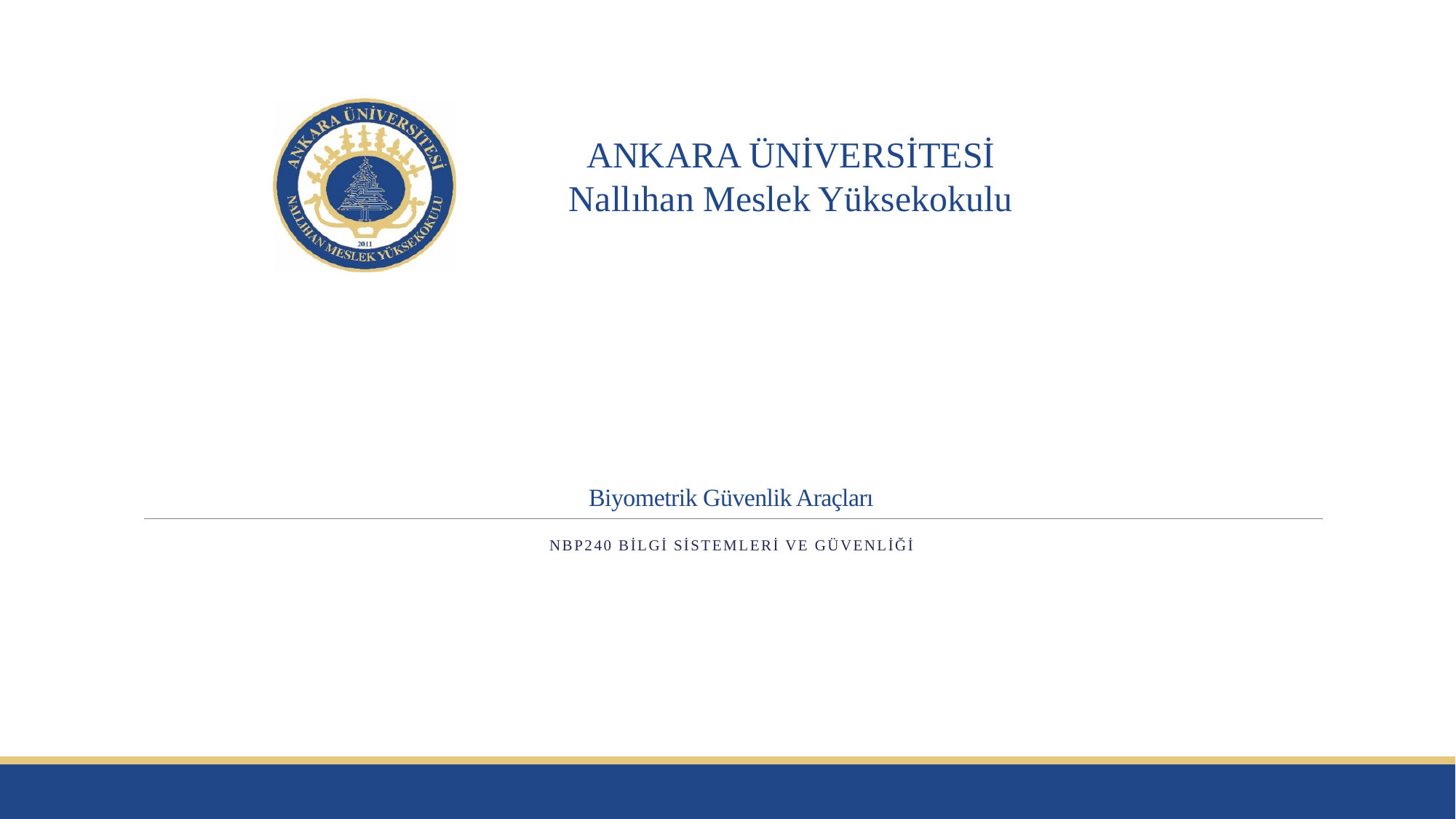

# Biyometrik Güvenlik Araçları
NBP240 Bilgi Sistemleri ve Güvenliği